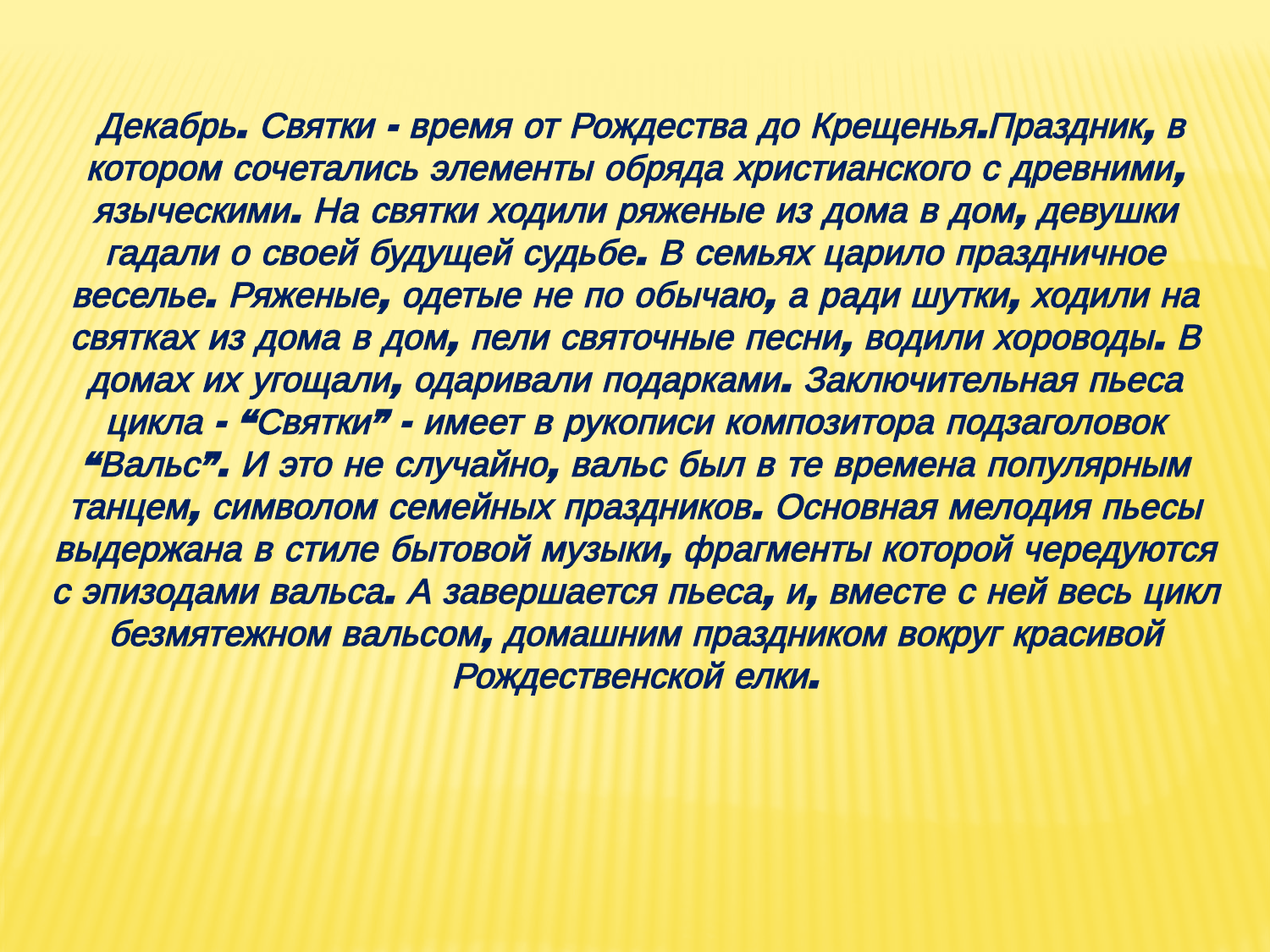

Декабрь. Святки - время от Рождества до Крещенья.Праздник, в котором сочетались элементы обряда христианского с древними, языческими. На святки ходили ряженые из дома в дом, девушки гадали о своей будущей судьбе. В семьях царило праздничное веселье. Ряженые, одетые не по обычаю, а ради шутки, ходили на святках из дома в дом, пели святочные песни, водили хороводы. В домах их угощали, одаривали подарками. Заключительная пьеса цикла - “Святки” - имеет в рукописи композитора подзаголовок “Вальс”. И это не случайно, вальс был в те времена популярным танцем, символом семейных праздников. Основная мелодия пьесы выдержана в стиле бытовой музыки, фрагменты которой чередуются с эпизодами вальса. А завершается пьеса, и, вместе с ней весь цикл безмятежном вальсом, домашним праздником вокруг красивой Рождественской елки.